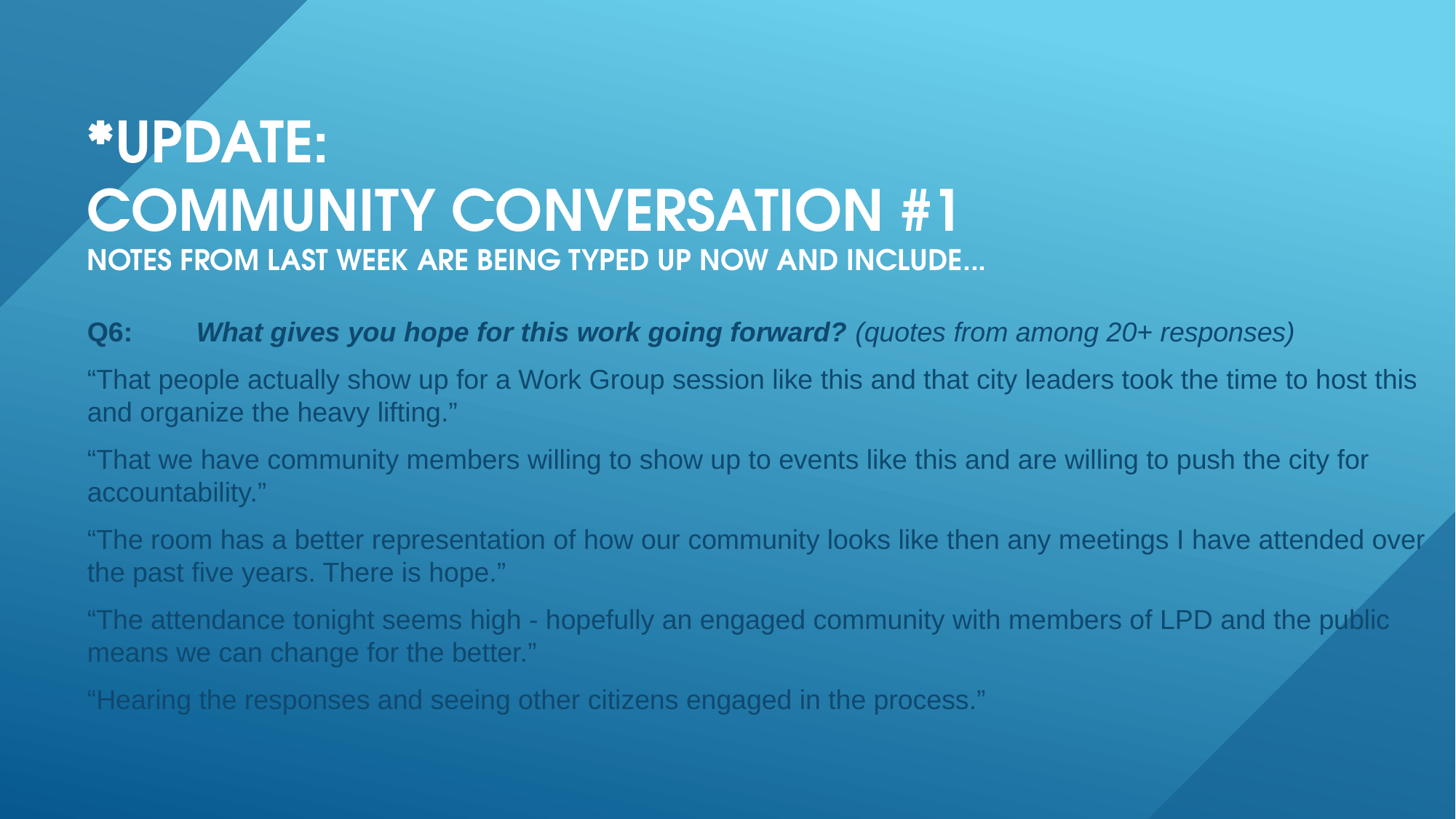

# *Update: Community Conversation #1 notes from last week are being typed up now and include...

Q6:	What gives you hope for this work going forward? (quotes from among 20+ responses)
“That people actually show up for a Work Group session like this and that city leaders took the time to host this and organize the heavy lifting.”
“That we have community members willing to show up to events like this and are willing to push the city for accountability.”
“The room has a better representation of how our community looks like then any meetings I have attended over the past five years. There is hope.”
“The attendance tonight seems high - hopefully an engaged community with members of LPD and the public means we can change for the better.”
“Hearing the responses and seeing other citizens engaged in the process.”